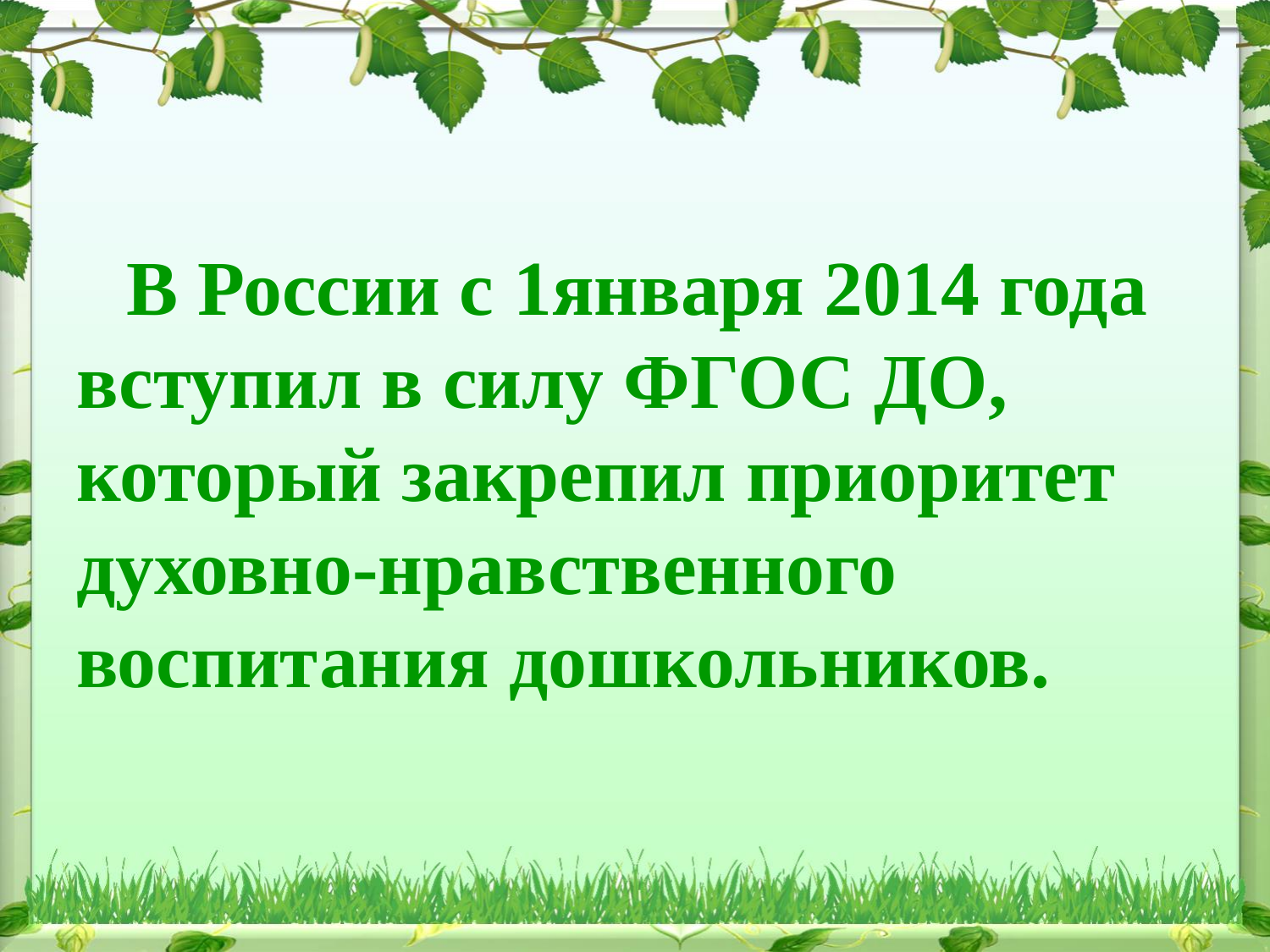

# В России с 1января 2014 года вступил в силу ФГОС ДО, который закрепил приоритет духовно-нравственного воспитания дошкольников.